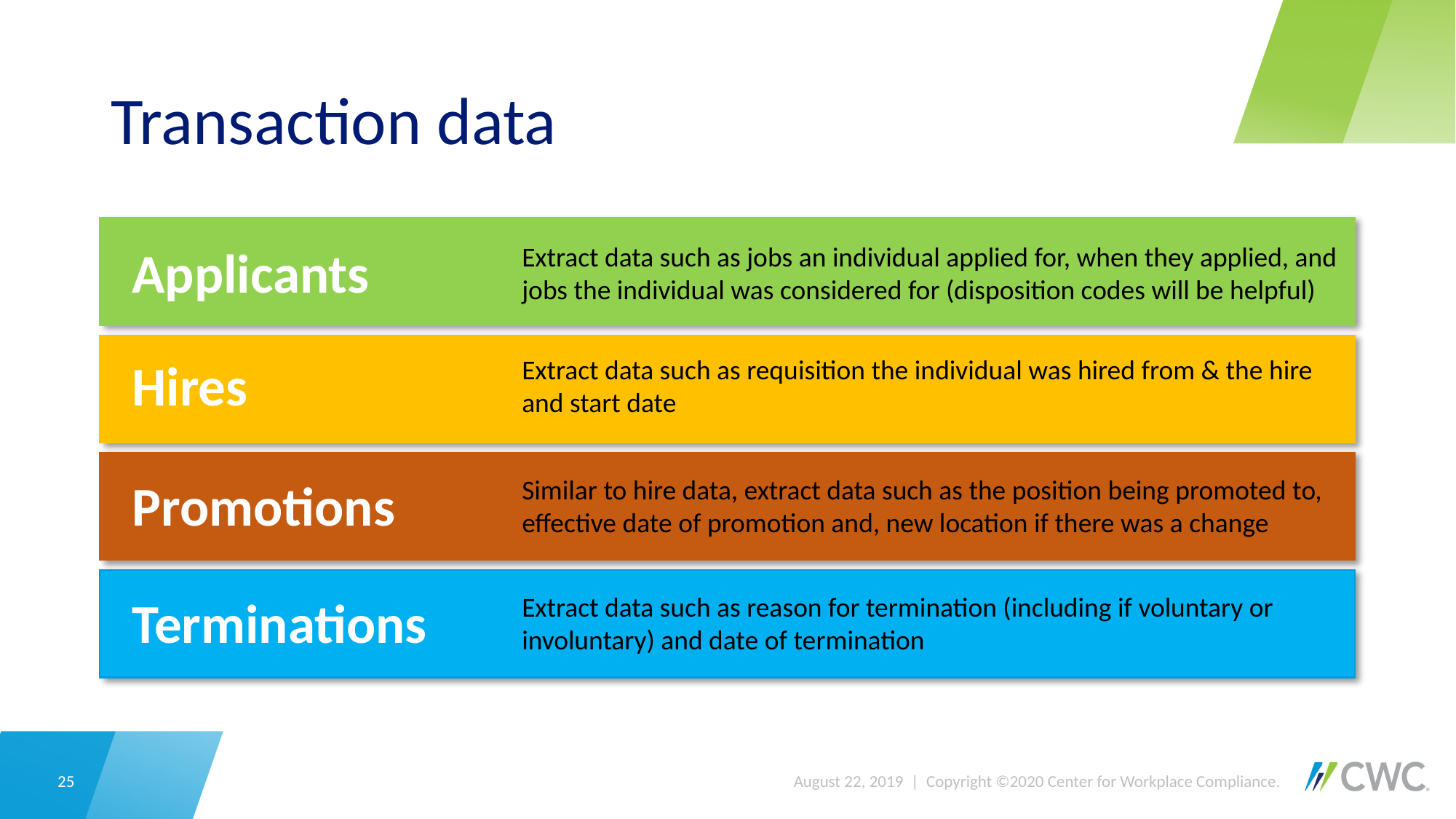

# Transaction data

Applicants
Extract data such as jobs an individual applied for, when they applied, and jobs the individual was considered for (disposition codes will be helpful)

Hires
Extract data such as requisition the individual was hired from & the hire and start date

Promotions
Similar to hire data, extract data such as the position being promoted to, effective date of promotion and, new location if there was a change

Terminations
Extract data such as reason for termination (including if voluntary or involuntary) and date of termination